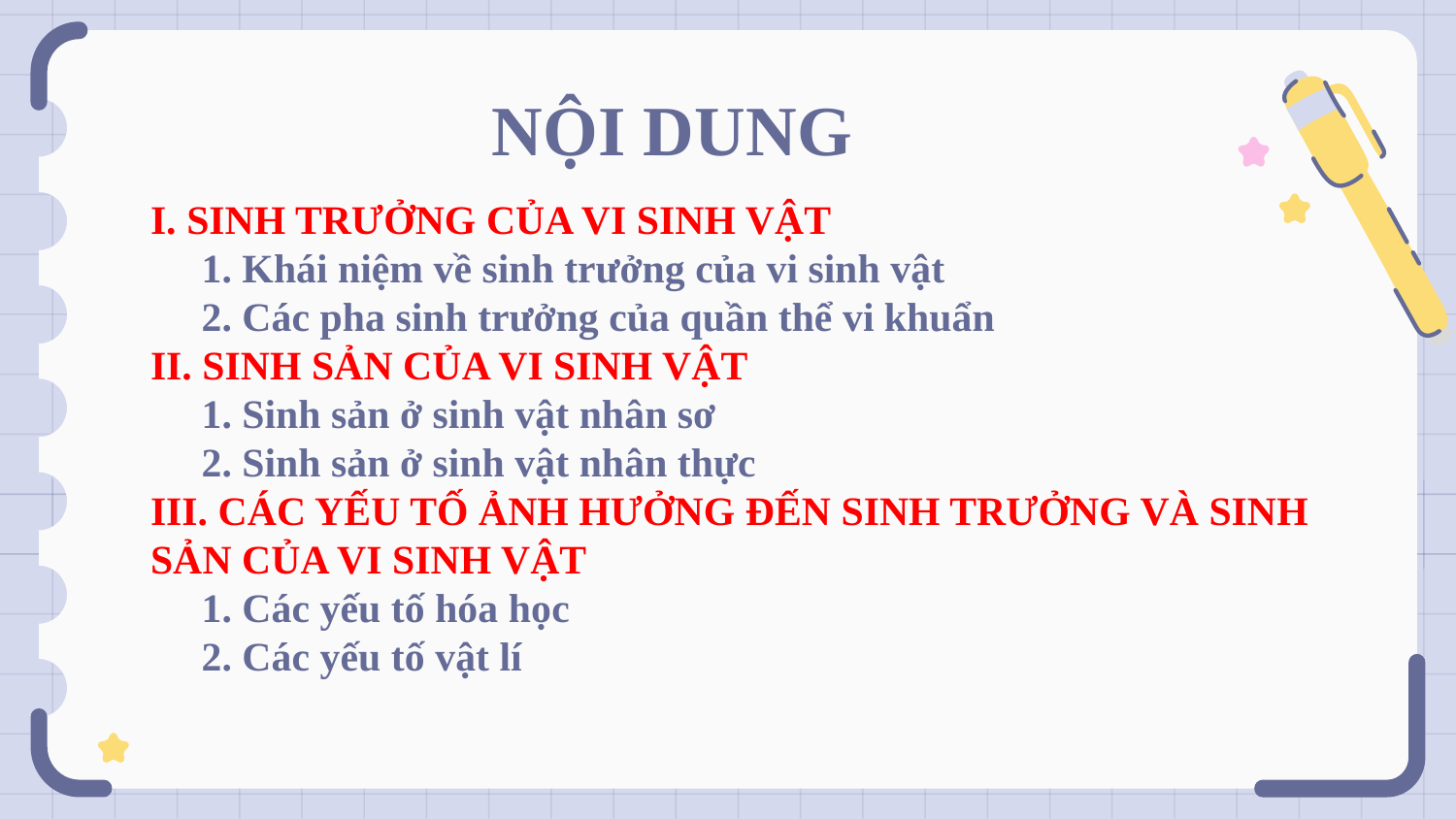

# NỘI DUNG

I. SINH TRƯỞNG CỦA VI SINH VẬT
     1. Khái niệm về sinh trưởng của vi sinh vật
     2. Các pha sinh trưởng của quần thể vi khuẩn
II. SINH SẢN CỦA VI SINH VẬT
     1. Sinh sản ở sinh vật nhân sơ
     2. Sinh sản ở sinh vật nhân thực
III. CÁC YẾU TỐ ẢNH HƯỞNG ĐẾN SINH TRƯỞNG VÀ SINH SẢN CỦA VI SINH VẬT
     1. Các yếu tố hóa học
     2. Các yếu tố vật lí